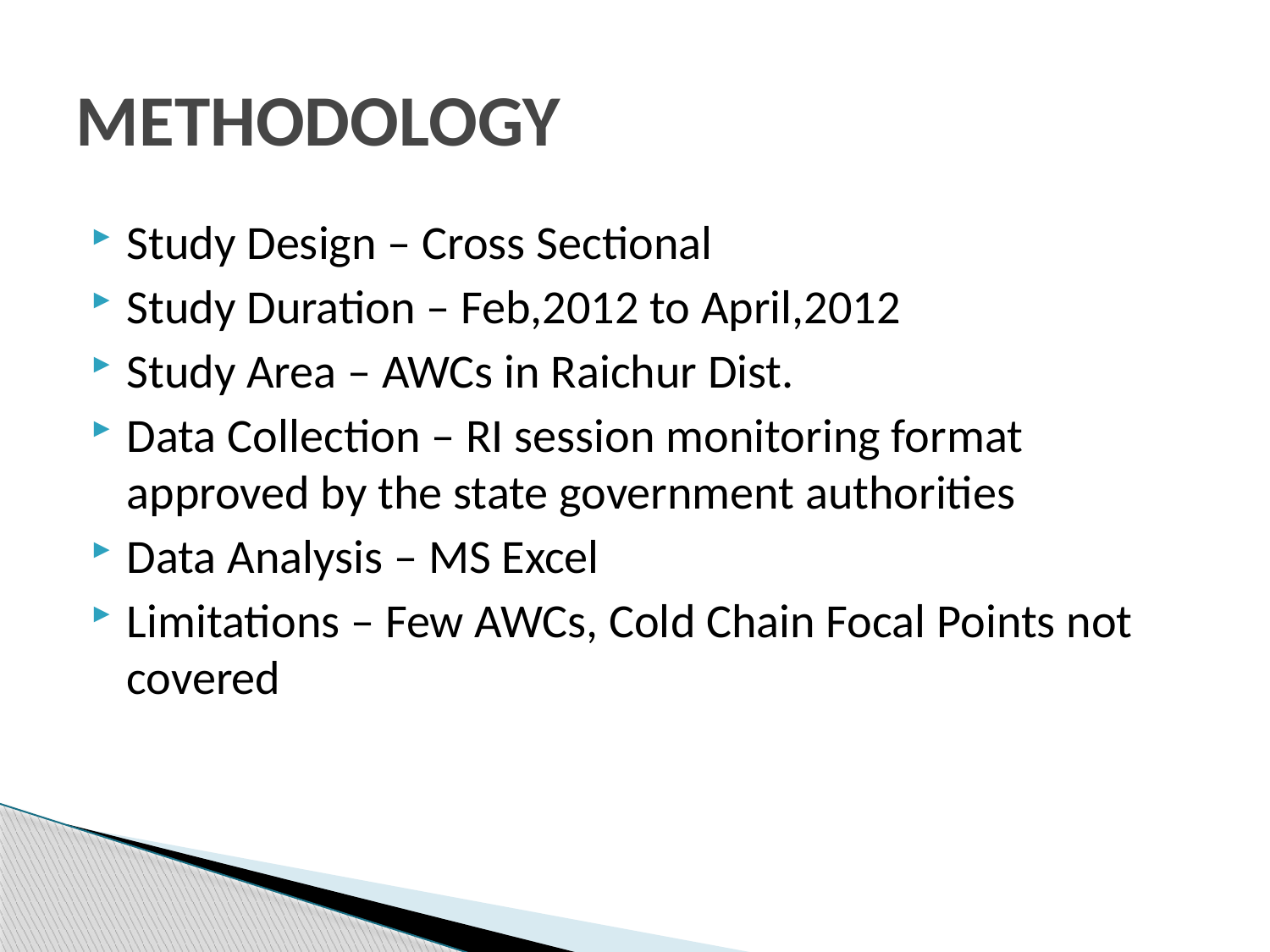

# METHODOLOGY
Study Design – Cross Sectional
Study Duration – Feb,2012 to April,2012
Study Area – AWCs in Raichur Dist.
Data Collection – RI session monitoring format approved by the state government authorities
Data Analysis – MS Excel
Limitations – Few AWCs, Cold Chain Focal Points not covered